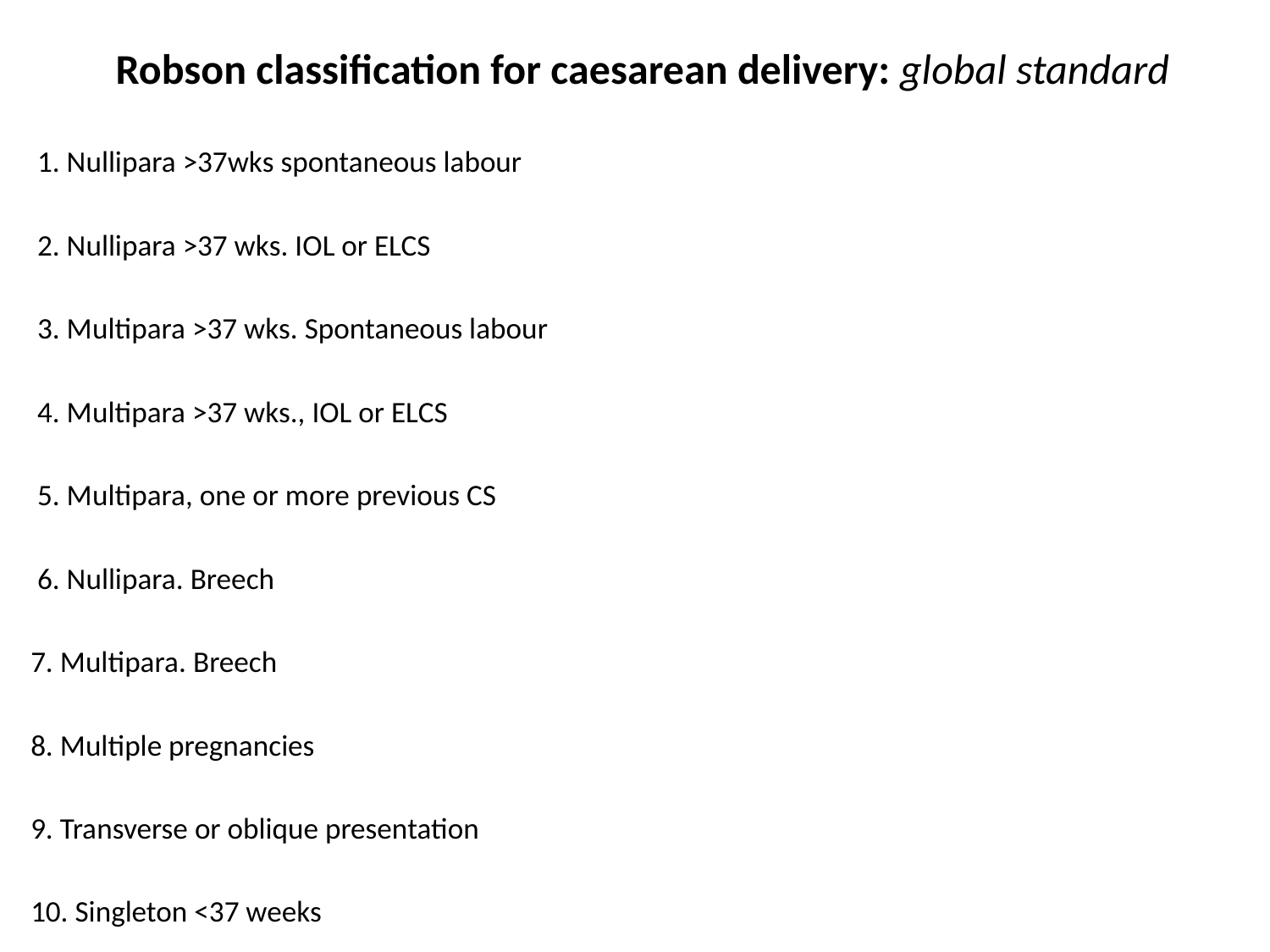

# Robson classification for caesarean delivery: global standard
 1. Nullipara >37wks spontaneous labour

 2. Nullipara >37 wks. IOL or ELCS

 3. Multipara >37 wks. Spontaneous labour

 4. Multipara >37 wks., IOL or ELCS

 5. Multipara, one or more previous CS

 6. Nullipara. Breech

7. Multipara. Breech

8. Multiple pregnancies

9. Transverse or oblique presentation

10. Singleton <37 weeks